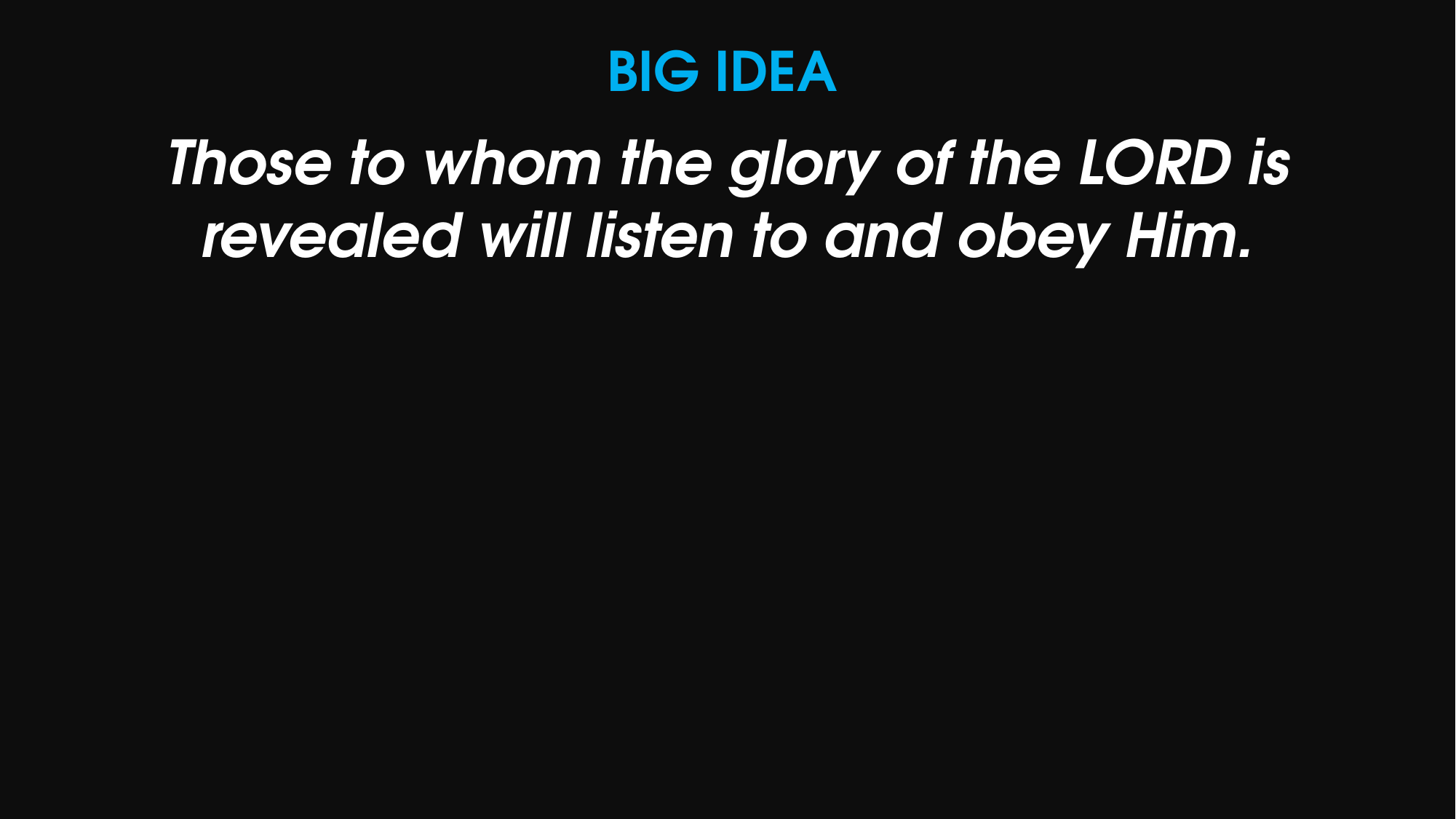

Big Idea
Those to whom the glory of the LORD is revealed will listen to and obey Him.